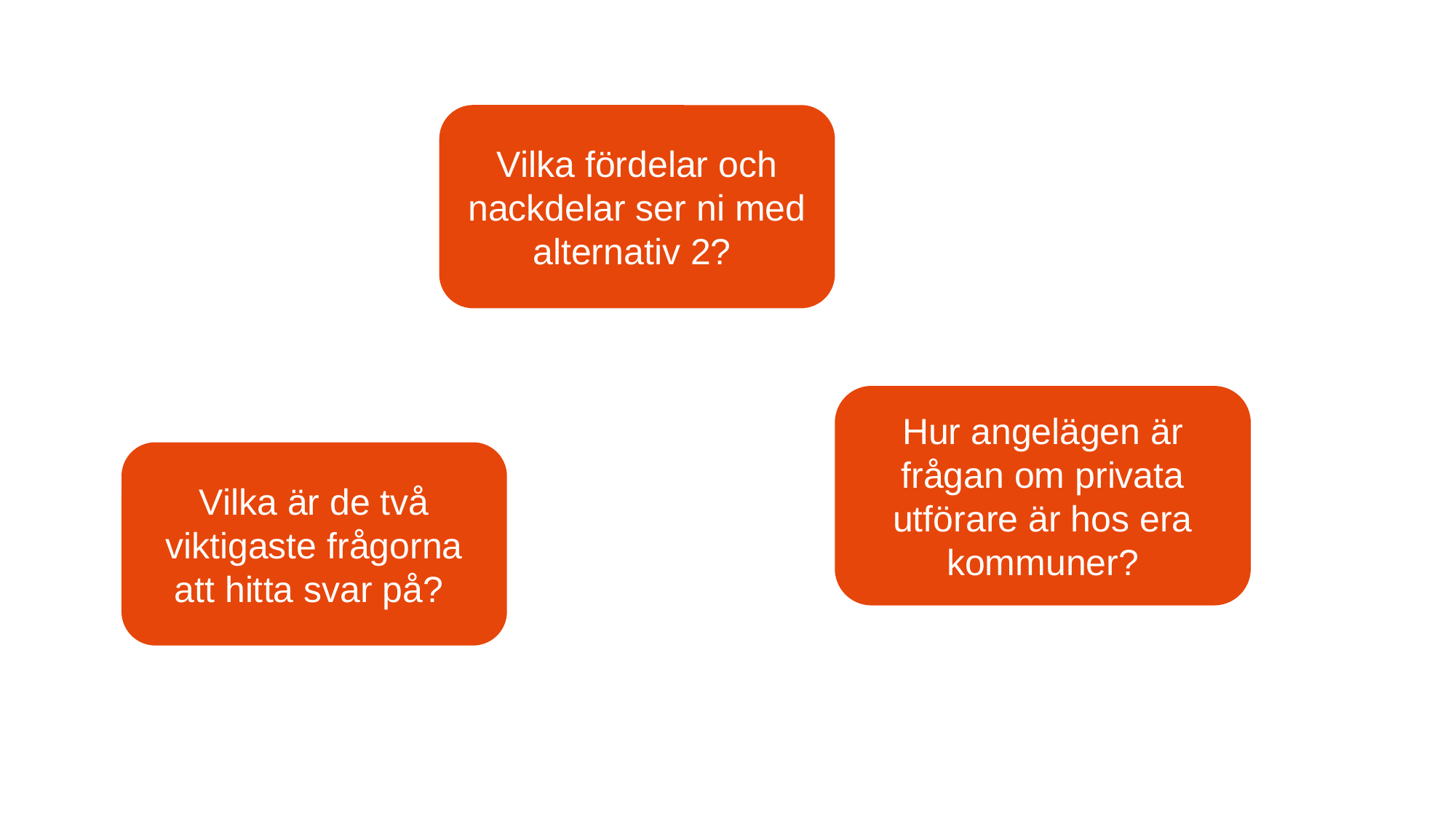

Vilka fördelar och nackdelar ser ni med alternativ 2?
Hur angelägen är frågan om privata utförare är hos era kommuner?
Vilka är de två viktigaste frågorna att hitta svar på?